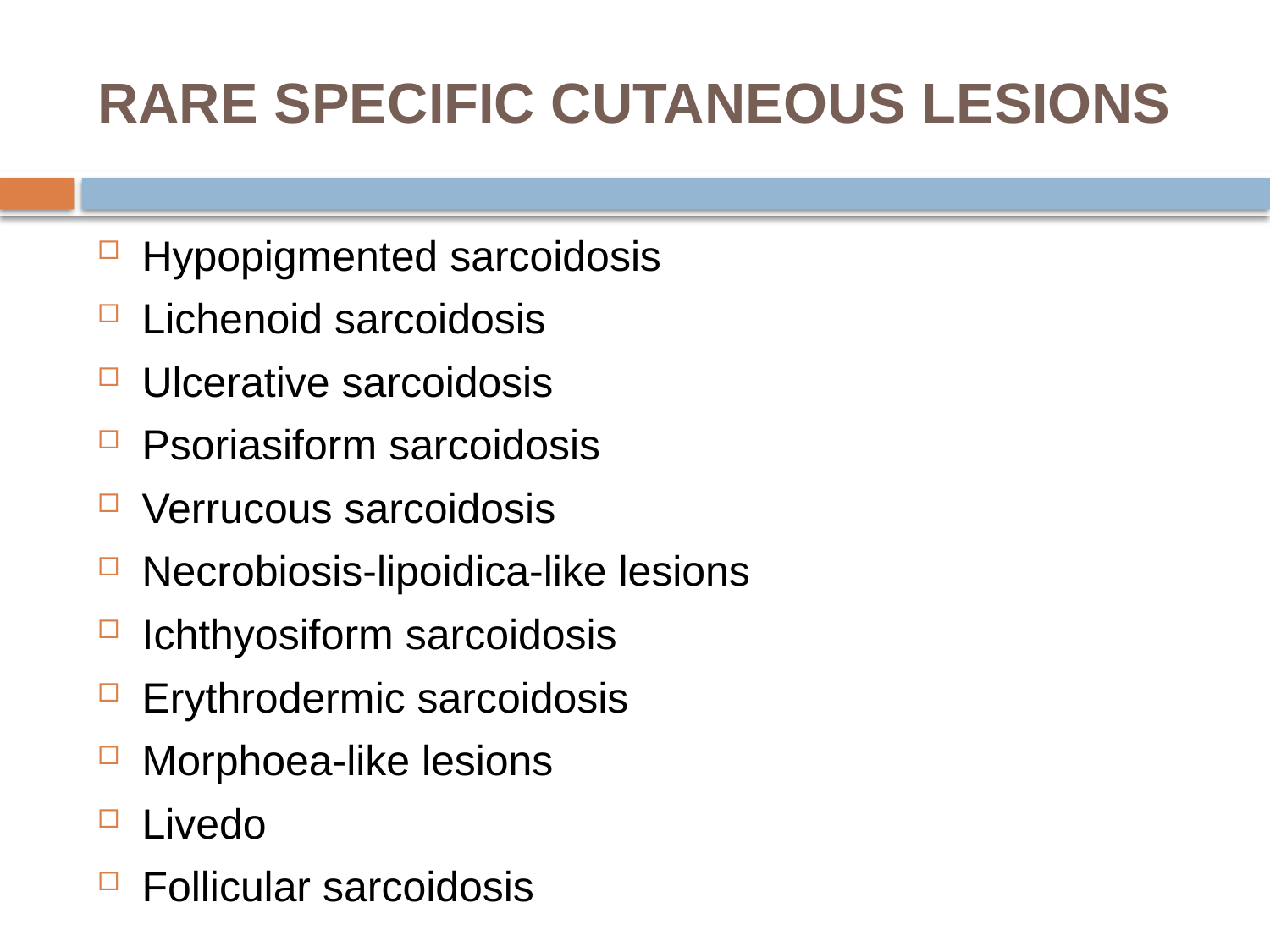

# RARE SPECIFIC CUTANEOUS LESIONS
Hypopigmented sarcoidosis
Lichenoid sarcoidosis
Ulcerative sarcoidosis
Psoriasiform sarcoidosis
Verrucous sarcoidosis
Necrobiosis‐lipoidica‐like lesions
Ichthyosiform sarcoidosis
Erythrodermic sarcoidosis
Morphoea‐like lesions
Livedo
Follicular sarcoidosis